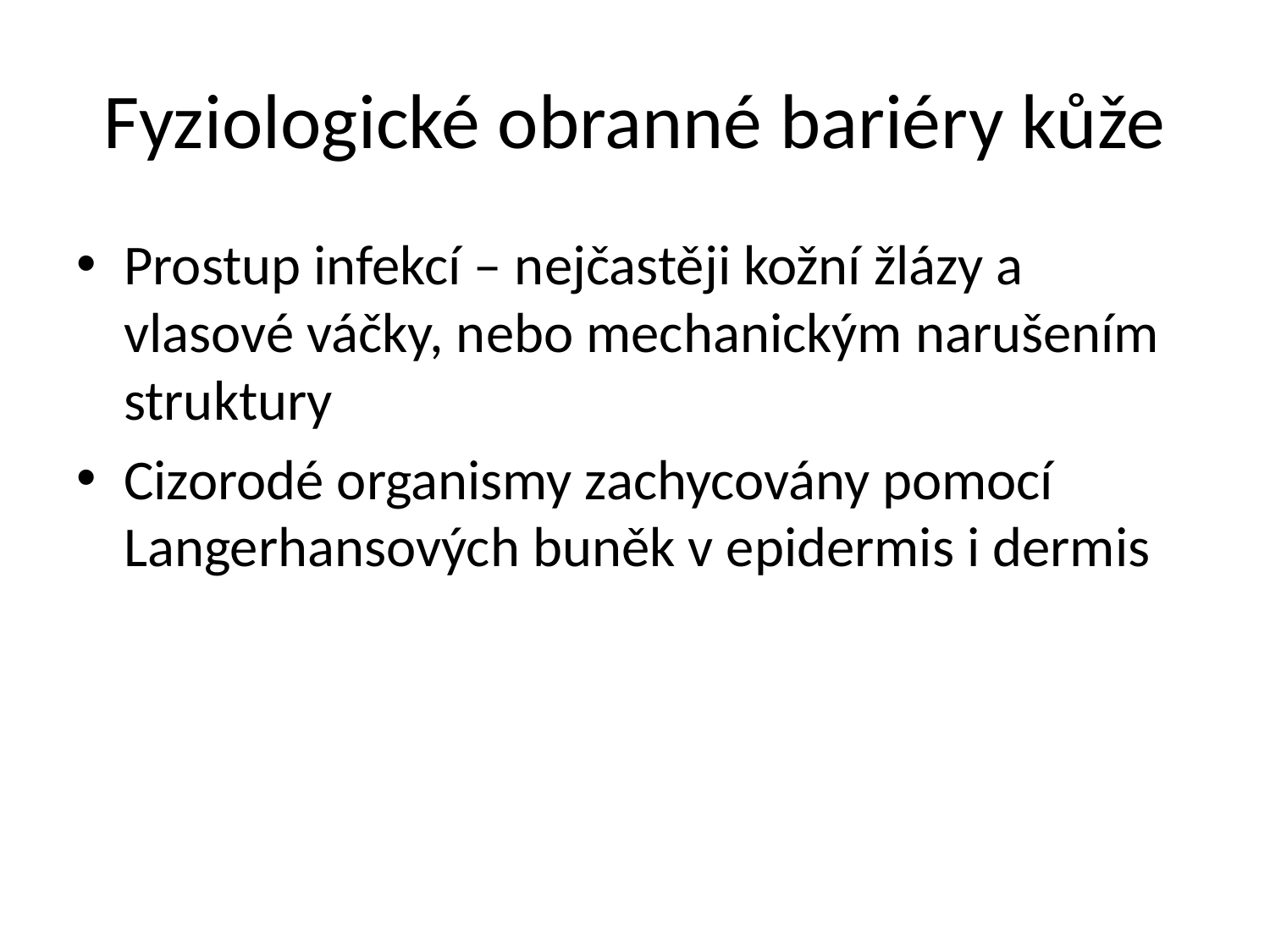

# Fyziologické obranné bariéry kůže
Prostup infekcí – nejčastěji kožní žlázy a vlasové váčky, nebo mechanickým narušením struktury
Cizorodé organismy zachycovány pomocí Langerhansových buněk v epidermis i dermis